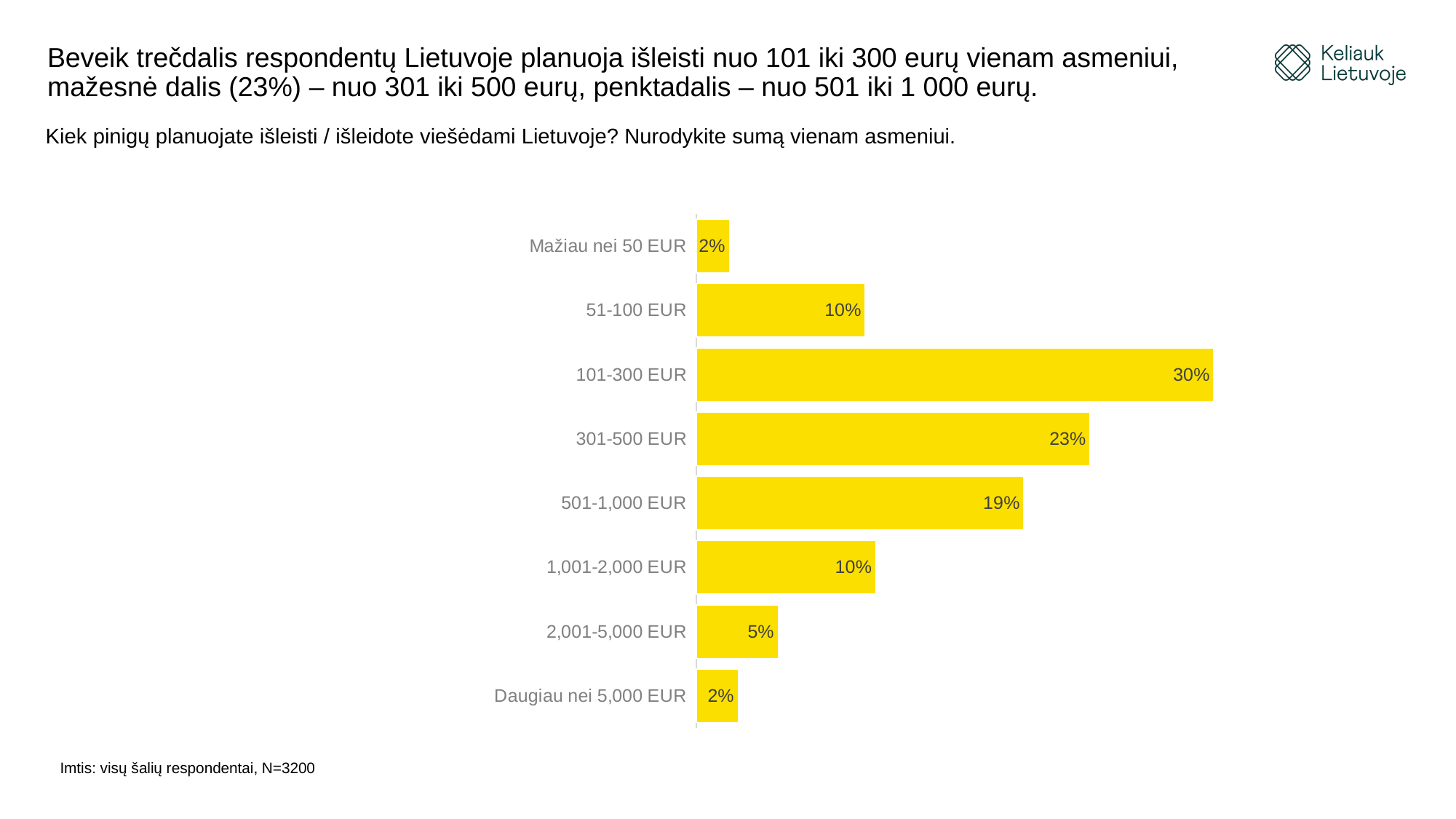

# Beveik trečdalis respondentų Lietuvoje planuoja išleisti nuo 101 iki 300 eurų vienam asmeniui, mažesnė dalis (23%) – nuo 301 iki 500 eurų, penktadalis – nuo 501 iki 1 000 eurų.
Kiek pinigų planuojate išleisti / išleidote viešėdami Lietuvoje? Nurodykite sumą vienam asmeniui.

### Chart

| Category |  |
|---|---|
| Mažiau nei 50 EUR  | 0.019 |
| 51-100 EUR  | 0.097 |
| 101-300 EUR  | 0.297 |
| 301-500 EUR  | 0.226 |
| 501-1,000 EUR  | 0.188 |
| 1,001-2,000 EUR  | 0.103 |
| 2,001-5,000 EUR  | 0.047 |
| Daugiau nei 5,000 EUR  | 0.024 |
Imtis: visų šalių respondentai, N=3200